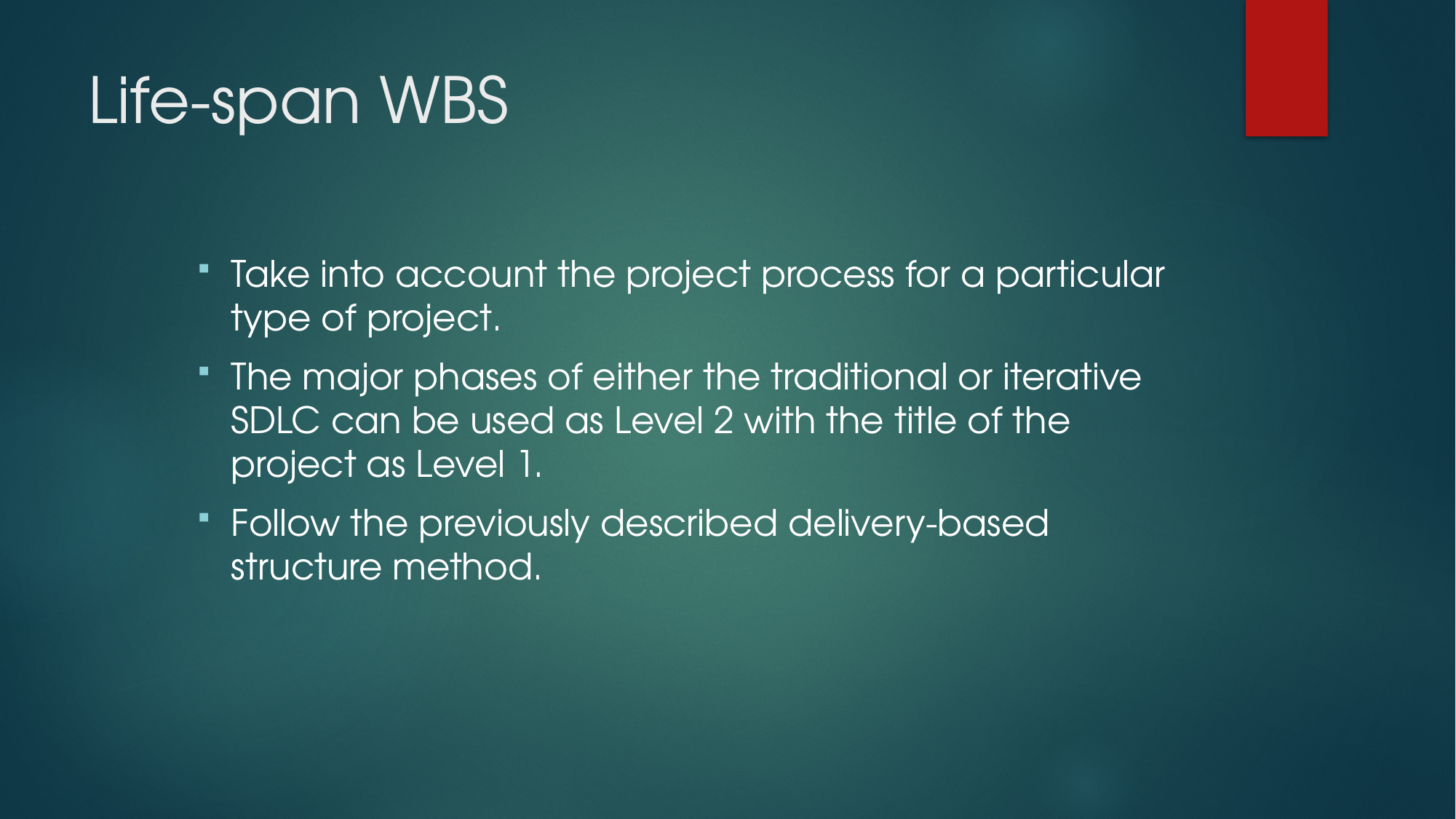

# Life-span WBS
Take into account the project process for a particular type of project.
The major phases of either the traditional or iterative SDLC can be used as Level 2 with the title of the project as Level 1.
Follow the previously described delivery-based structure method.